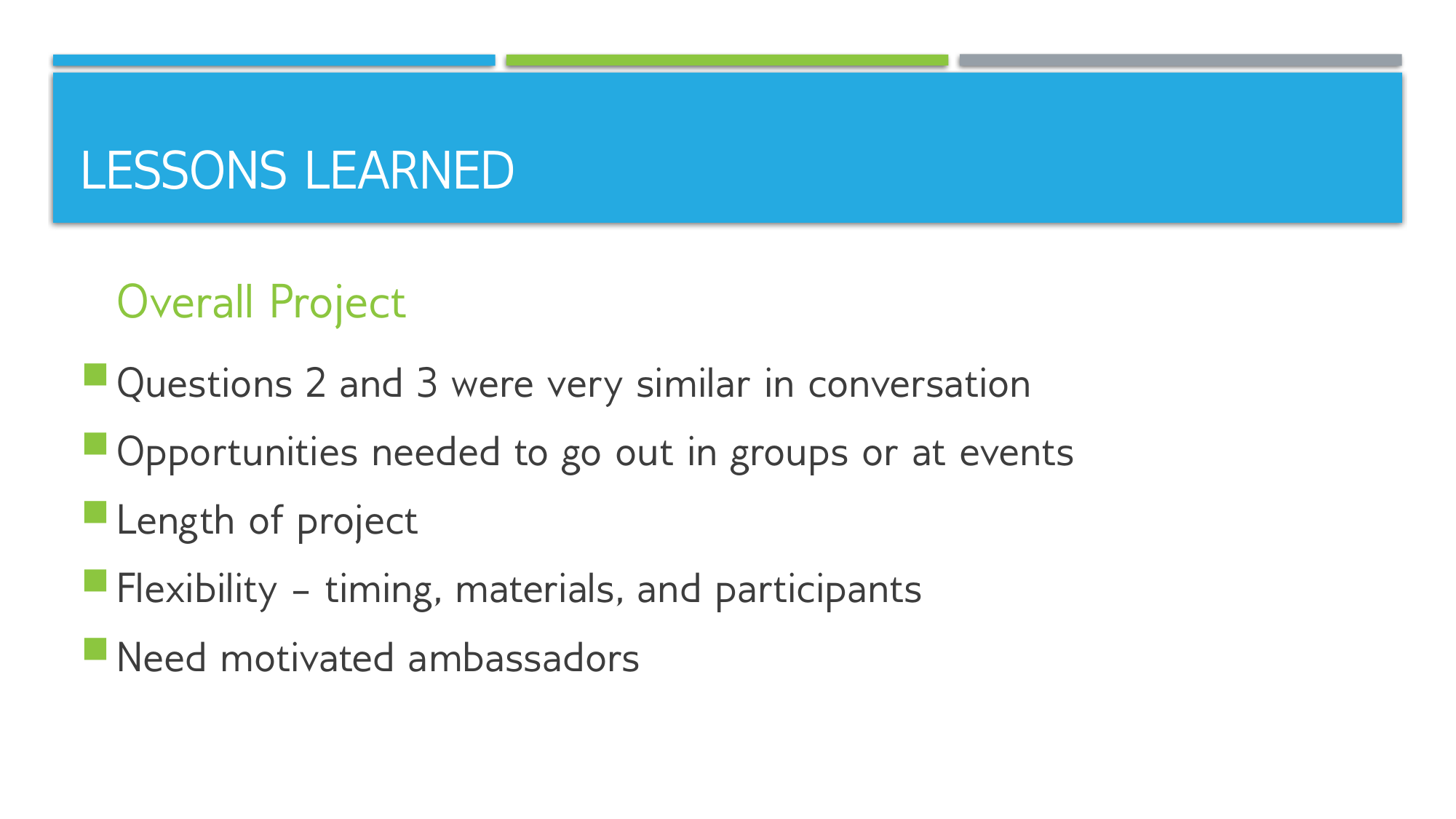

# Lessons Learned
Overall Project
Questions 2 and 3 were very similar in conversation
Opportunities needed to go out in groups or at events
Length of project
Flexibility – timing, materials, and participants
Need motivated ambassadors